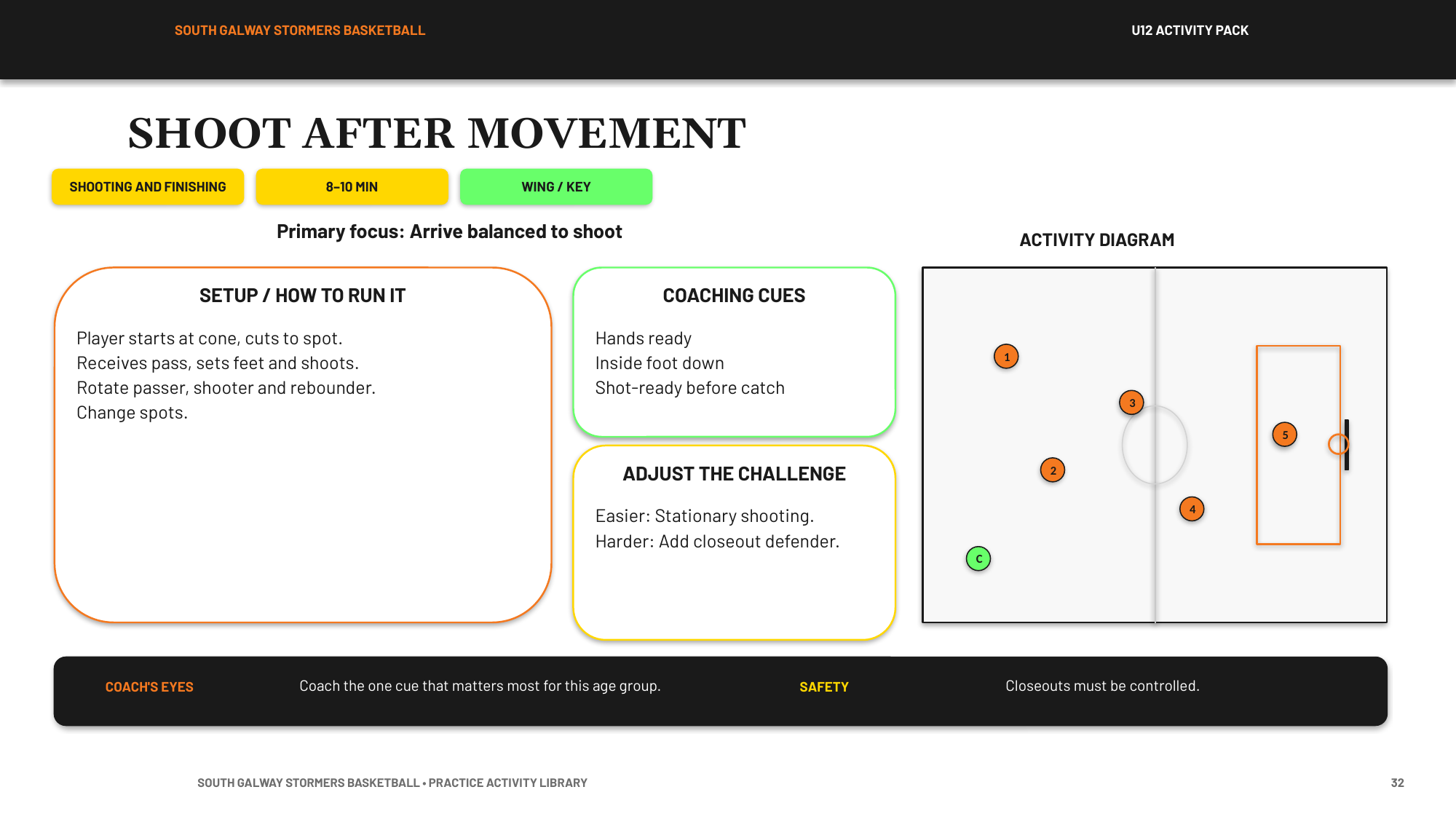

SOUTH GALWAY STORMERS BASKETBALL
U12 ACTIVITY PACK
SHOOT AFTER MOVEMENT
SHOOTING AND FINISHING
8–10 MIN
WING / KEY
Primary focus: Arrive balanced to shoot
ACTIVITY DIAGRAM

SETUP / HOW TO RUN IT
COACHING CUES
Player starts at cone, cuts to spot.
Receives pass, sets feet and shoots.
Rotate passer, shooter and rebounder.
Change spots.
Hands ready
Inside foot down
Shot-ready before catch
1

3

5

2
ADJUST THE CHALLENGE
4
Easier: Stationary shooting.
Harder: Add closeout defender.
C

Coach the one cue that matters most for this age group.
Closeouts must be controlled.
COACH'S EYES
SAFETY
SOUTH GALWAY STORMERS BASKETBALL • PRACTICE ACTIVITY LIBRARY
32